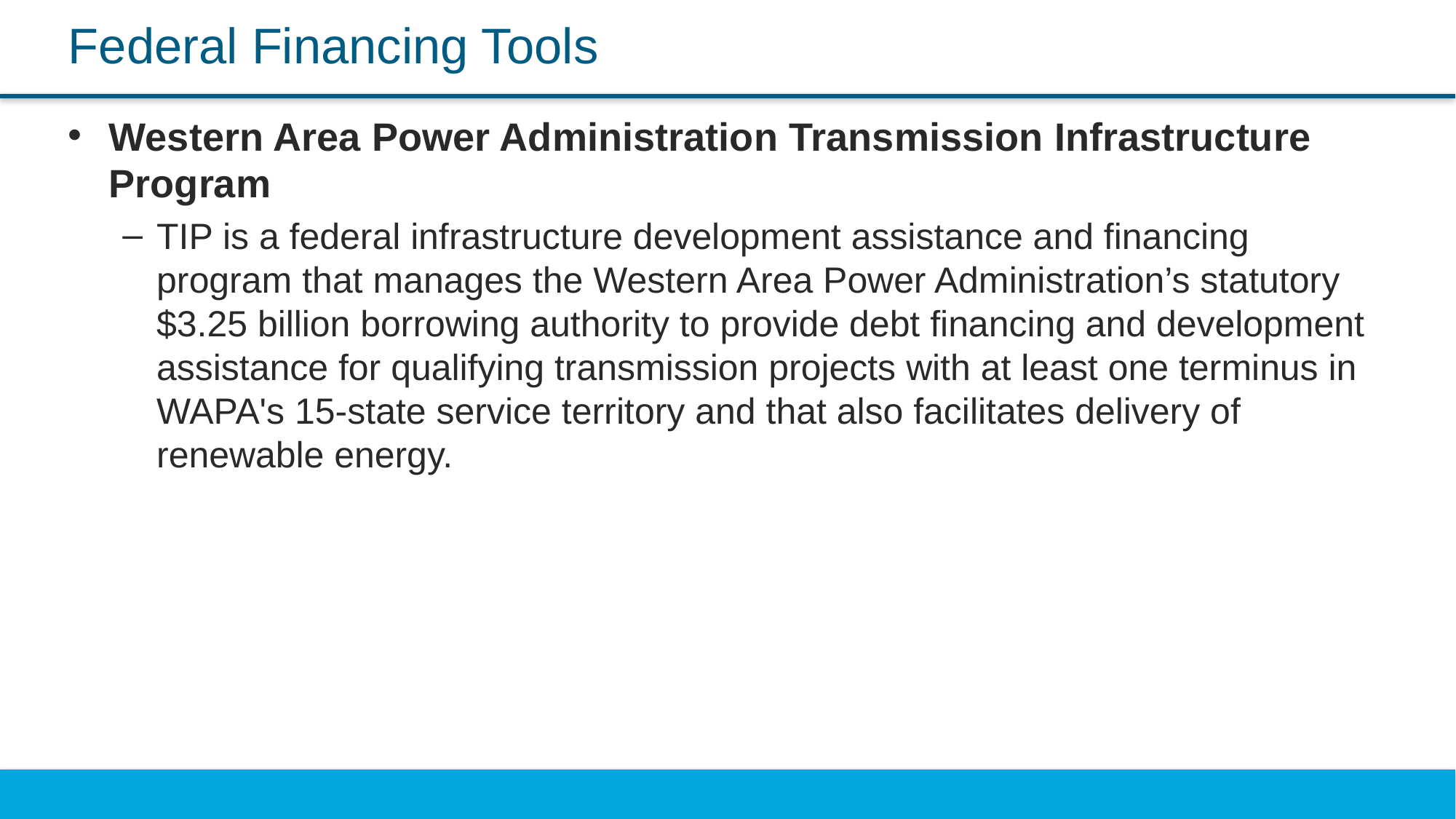

# Federal Financing Tools
Western Area Power Administration Transmission Infrastructure Program
TIP is a federal infrastructure development assistance and financing program that manages the Western Area Power Administration’s statutory $3.25 billion borrowing authority to provide debt financing and development assistance for qualifying transmission projects with at least one terminus in WAPA's 15-state service territory and that also facilitates delivery of renewable energy.